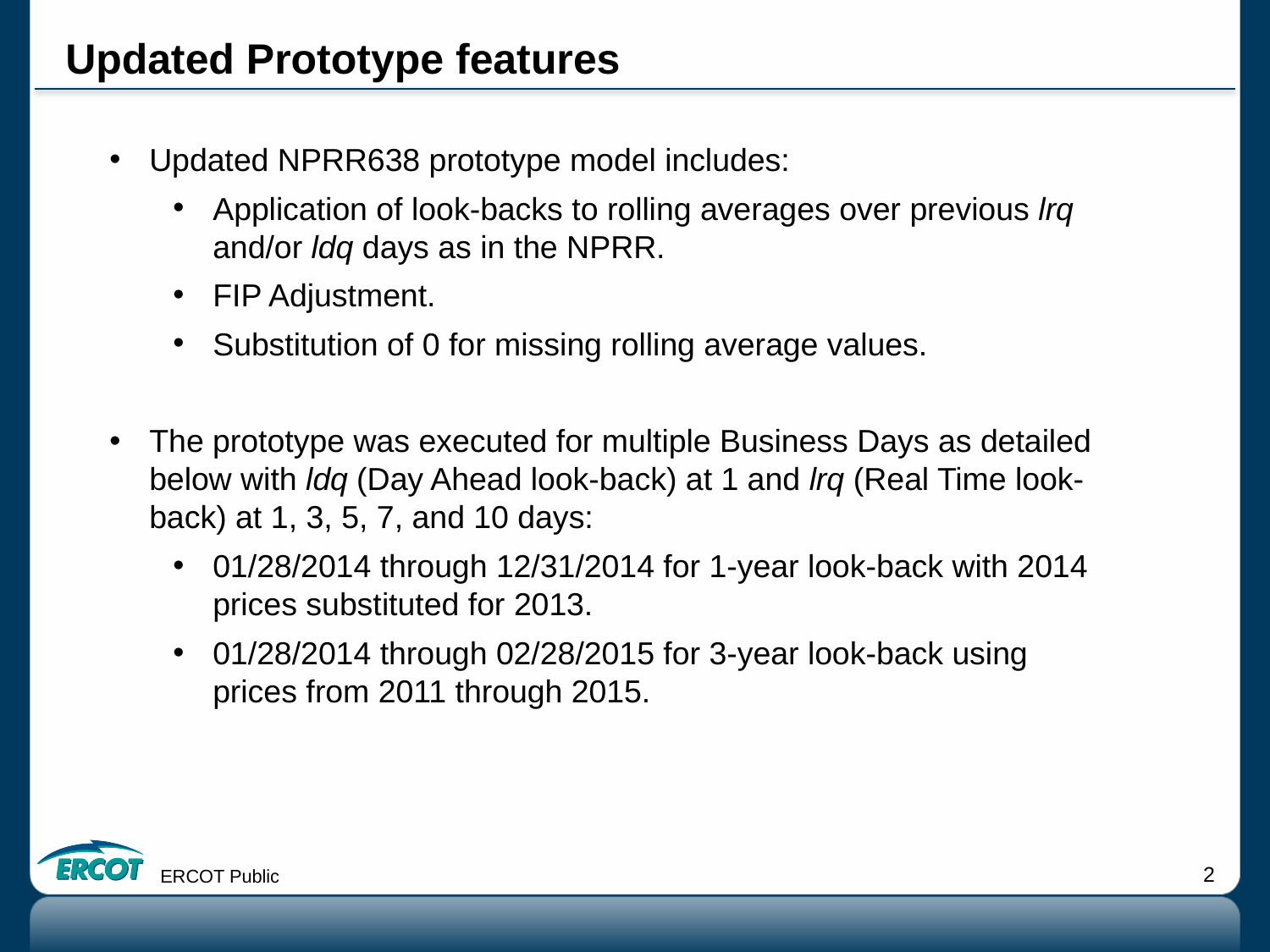

# Updated Prototype features
Updated NPRR638 prototype model includes:
Application of look-backs to rolling averages over previous lrq and/or ldq days as in the NPRR.
FIP Adjustment.
Substitution of 0 for missing rolling average values.

The prototype was executed for multiple Business Days as detailed below with ldq (Day Ahead look-back) at 1 and lrq (Real Time look- back) at 1, 3, 5, 7, and 10 days:
01/28/2014 through 12/31/2014 for 1-year look-back with 2014 prices substituted for 2013.
01/28/2014 through 02/28/2015 for 3-year look-back using prices from 2011 through 2015.

ERCOT Public